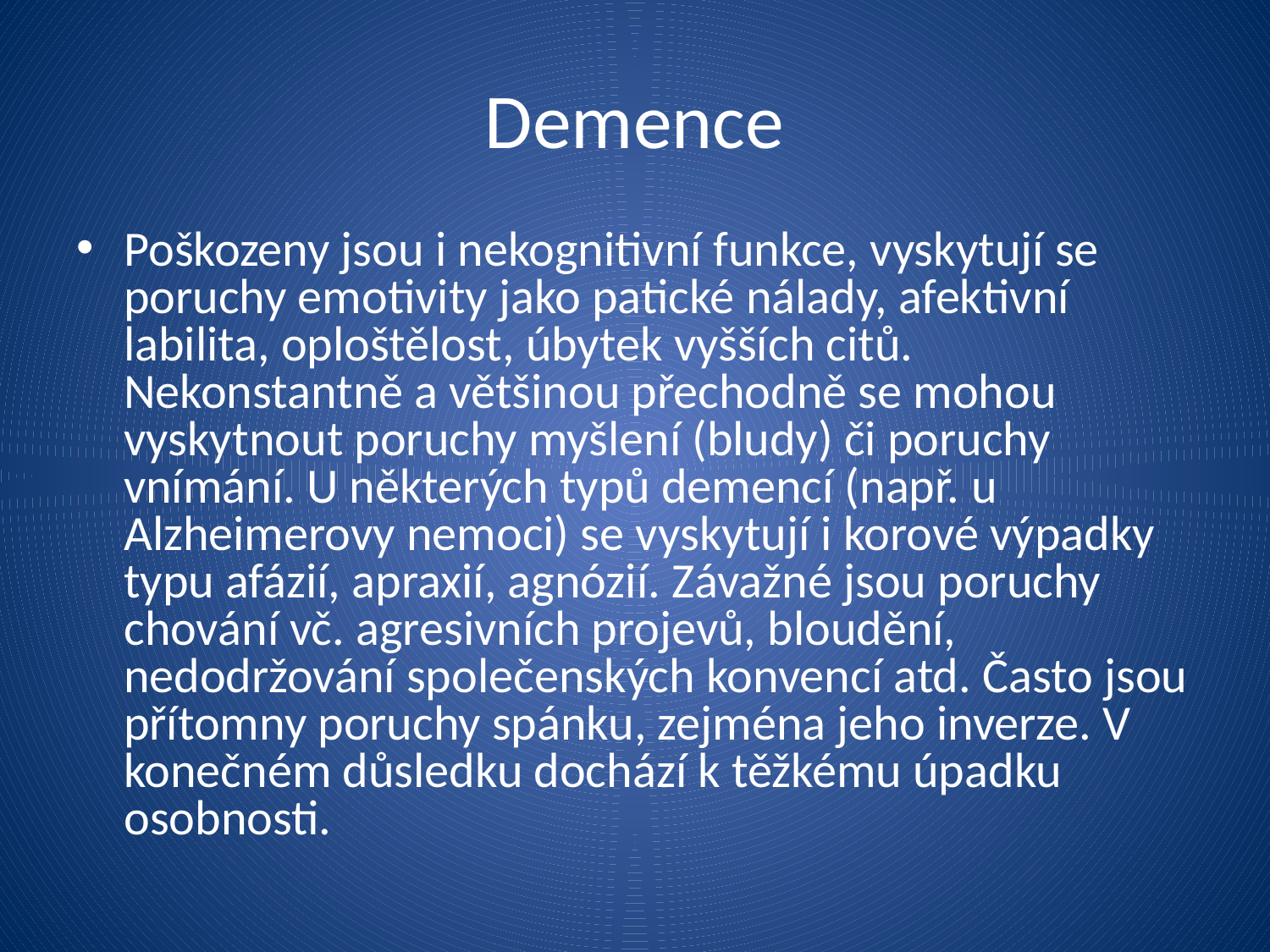

Demence
Poškozeny jsou i nekognitivní funkce, vyskytují se poruchy emotivity jako patické nálady, afektivní labilita, oploštělost, úbytek vyšších citů. Nekonstantně a většinou přechodně se mohou vyskytnout poruchy myšlení (bludy) či poruchy vnímání. U některých typů demencí (např. u Alzheimerovy nemoci) se vyskytují i korové výpadky typu afázií, apraxií, agnózií. Závažné jsou poruchy chování vč. agresivních projevů, bloudění, nedodržování společenských konvencí atd. Často jsou přítomny poruchy spánku, zejména jeho inverze. V konečném důsledku dochází k těžkému úpadku osobnosti.